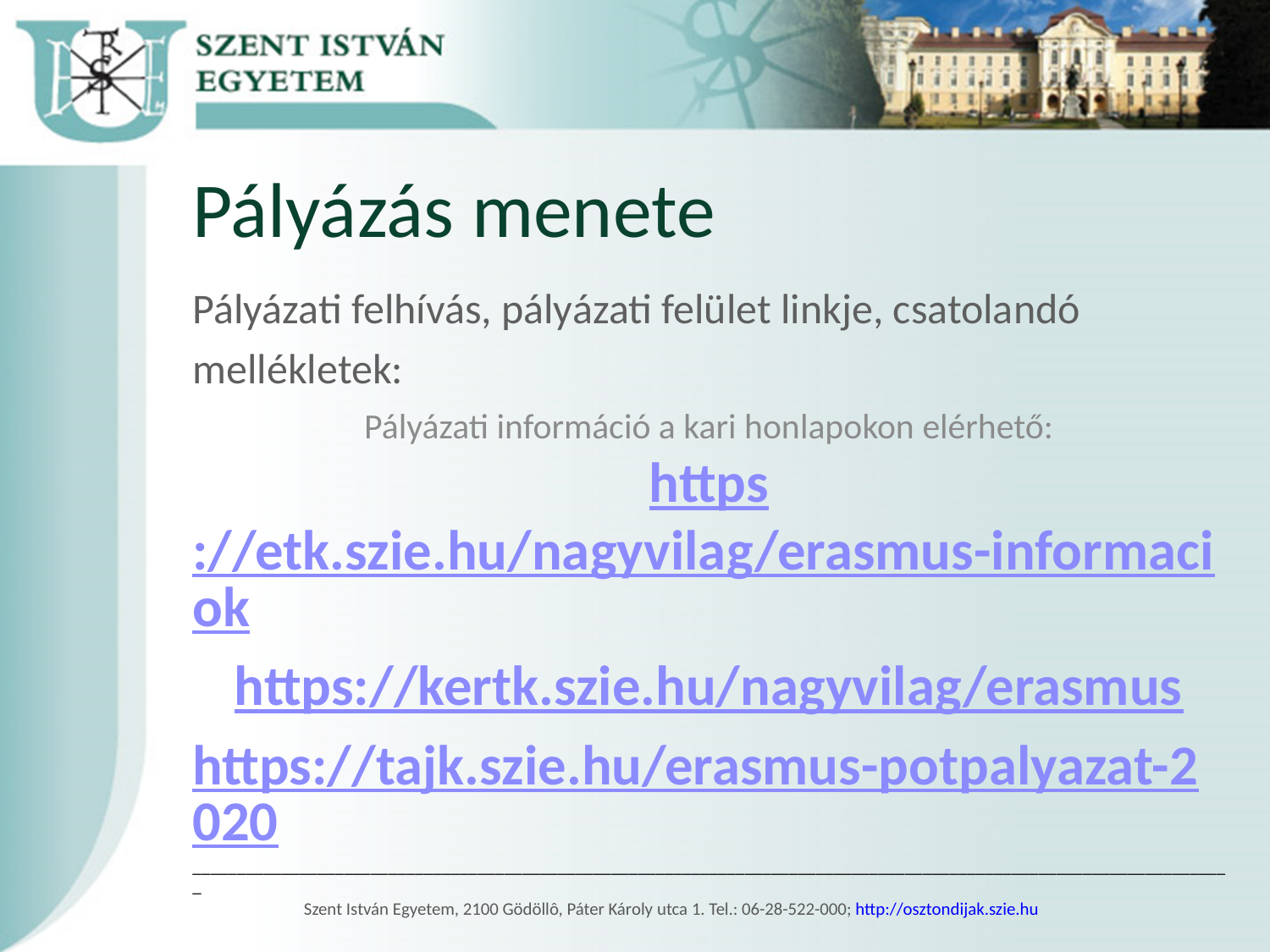

# Pályázás menete
Pályázati felhívás, pályázati felület linkje, csatolandó mellékletek:
Pályázati információ a kari honlapokon elérhető:
https://etk.szie.hu/nagyvilag/erasmus-informaciok
https://kertk.szie.hu/nagyvilag/erasmus
https://tajk.szie.hu/erasmus-potpalyazat-2020

–––––––––––––––––––––––––––––––––––––––––––––––––––––––––––––––––––––––––––––––––––––––––––––––––––––––––––––––––––––
Szent István Egyetem, 2100 Gödöllô, Páter Károly utca 1. Tel.: 06-28-522-000; http://osztondijak.szie.hu